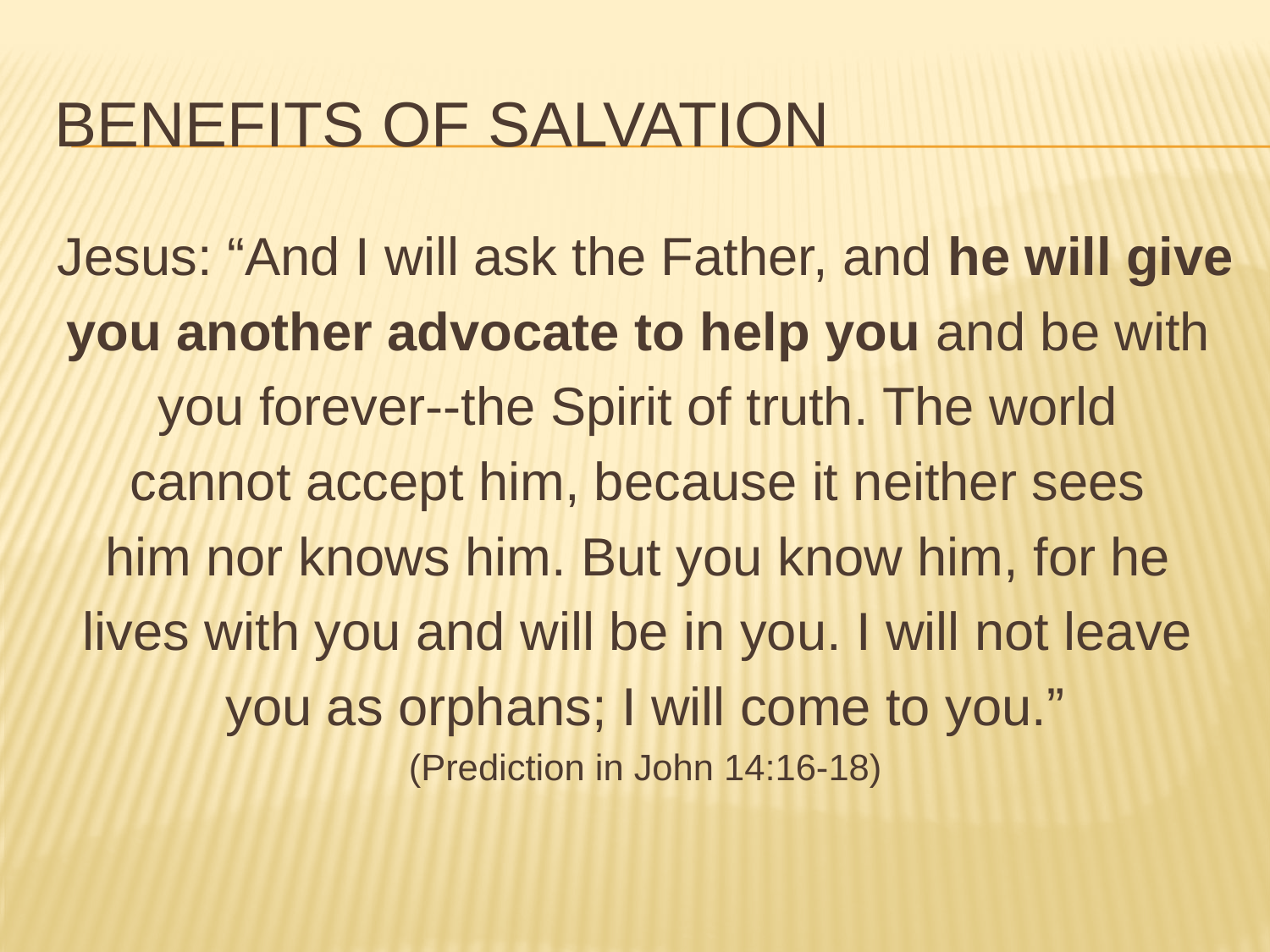

# Benefits of Salvation
Jesus: “And I will ask the Father, and he will give
you another advocate to help you and be with
you forever--the Spirit of truth. The world
cannot accept him, because it neither sees
him nor knows him. But you know him, for he
lives with you and will be in you. I will not leave
you as orphans; I will come to you.”
(Prediction in John 14:16-18)